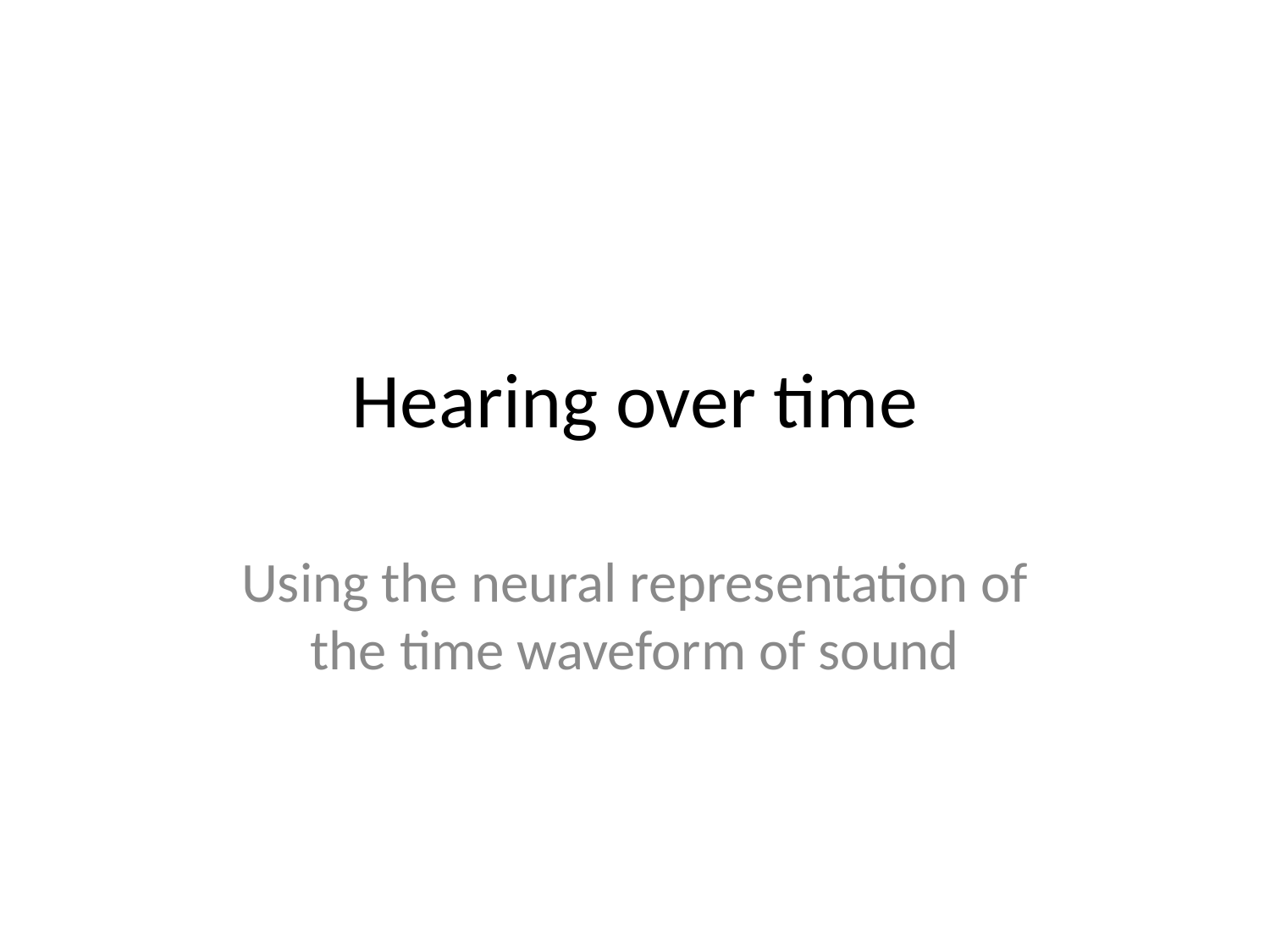

# Hearing over time
Using the neural representation of the time waveform of sound